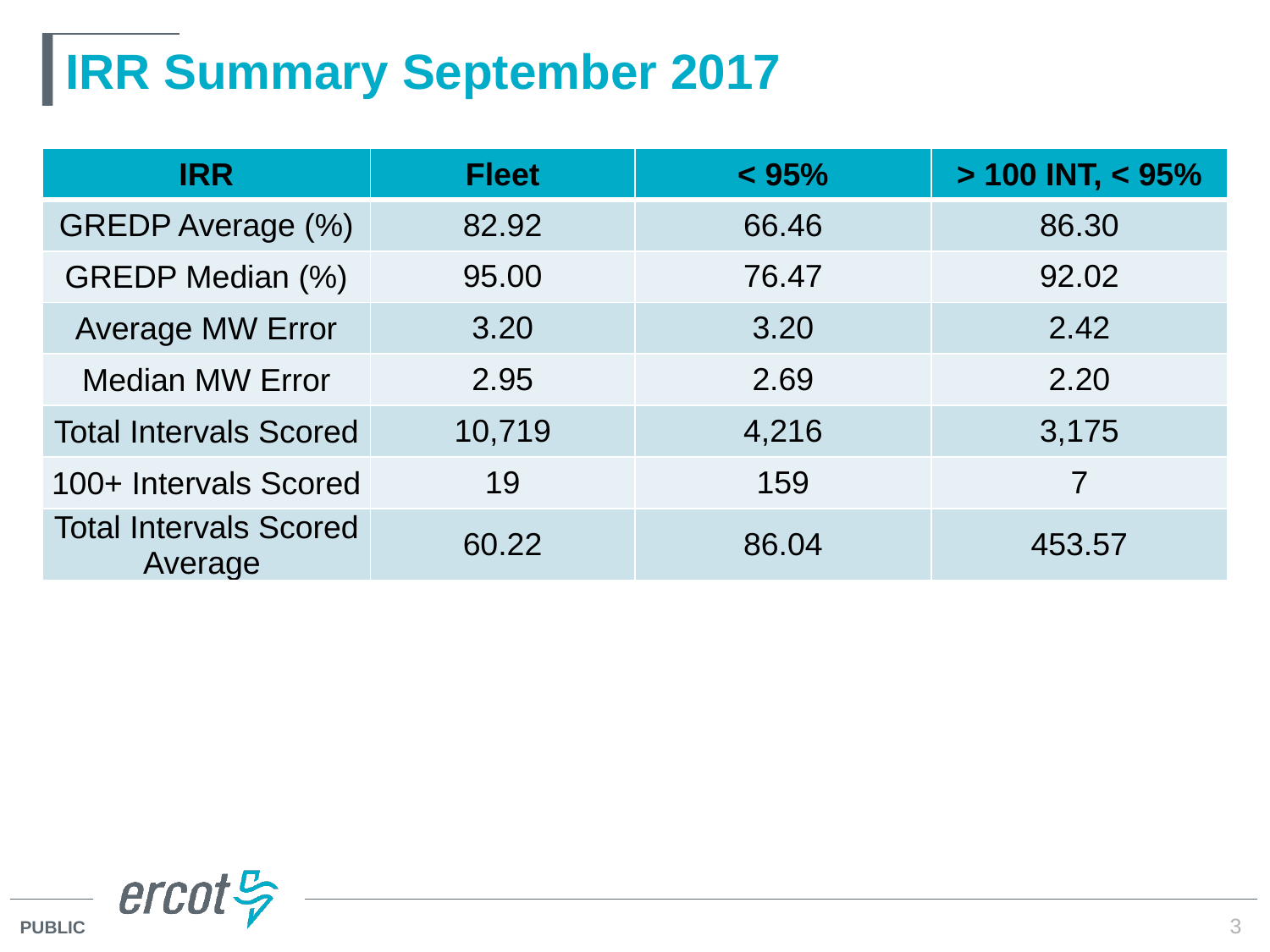

# IRR Summary September 2017
| IRR | Fleet | < 95% | > 100 INT, < 95% |
| --- | --- | --- | --- |
| GREDP Average (%) | 82.92 | 66.46 | 86.30 |
| GREDP Median (%) | 95.00 | 76.47 | 92.02 |
| Average MW Error | 3.20 | 3.20 | 2.42 |
| Median MW Error | 2.95 | 2.69 | 2.20 |
| Total Intervals Scored | 10,719 | 4,216 | 3,175 |
| 100+ Intervals Scored | 19 | 159 | 7 |
| Total Intervals Scored Average | 60.22 | 86.04 | 453.57 |
3